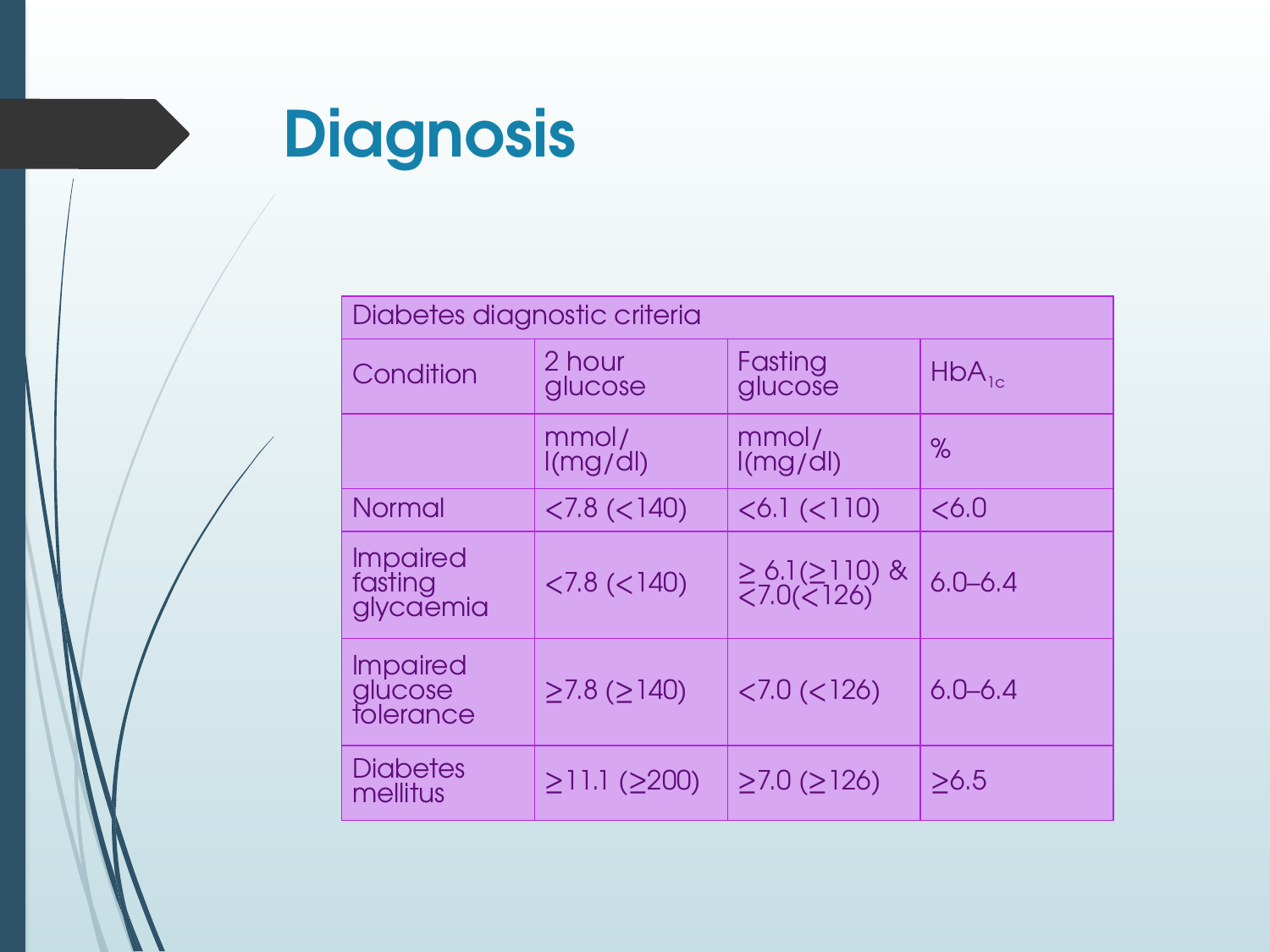

# Diagnosis
| Diabetes diagnostic criteria |  |  |  |
| --- | --- | --- | --- |
| Condition | 2 hour glucose | Fasting glucose | HbA1c |
|  | mmol/l(mg/dl) | mmol/l(mg/dl) | % |
| Normal | <7.8 (<140) | <6.1 (<110) | <6.0 |
| Impaired fasting glycaemia | <7.8 (<140) | ≥ 6.1(≥110) & <7.0(<126) | 6.0–6.4 |
| Impaired glucose tolerance | ≥7.8 (≥140) | <7.0 (<126) | 6.0–6.4 |
| Diabetes mellitus | ≥11.1 (≥200) | ≥7.0 (≥126) | ≥6.5 |